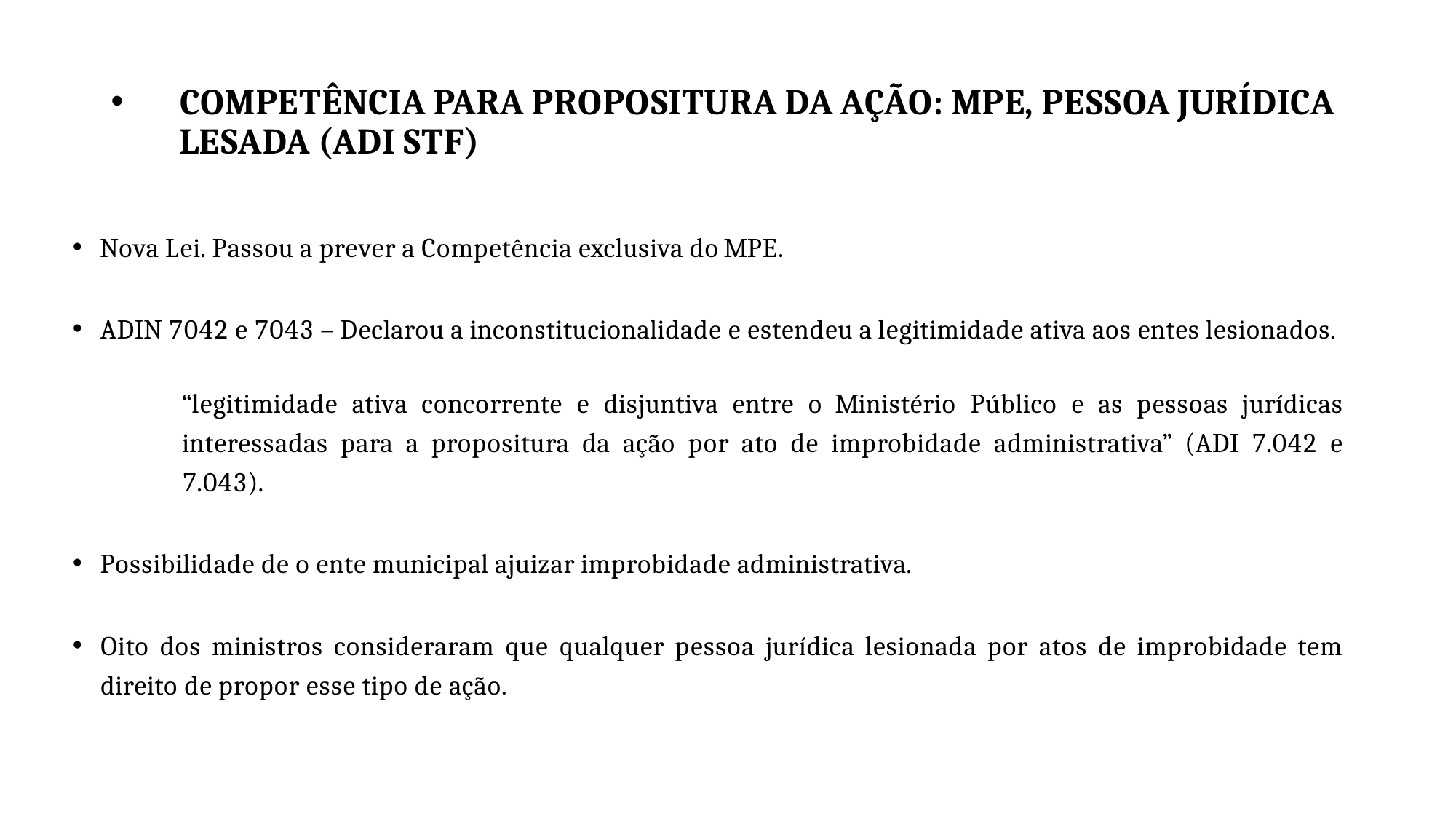

# COMPETÊNCIA PARA PROPOSITURA DA AÇÃO: MPE, PESSOA JURÍDICA LESADA (ADI STF)
Nova Lei. Passou a prever a Competência exclusiva do MPE.
ADIN 7042 e 7043 – Declarou a inconstitucionalidade e estendeu a legitimidade ativa aos entes lesionados.
“legitimidade ativa concorrente e disjuntiva entre o Ministério Público e as pessoas jurídicas interessadas para a propositura da ação por ato de improbidade administrativa” (ADI 7.042 e 7.043).
Possibilidade de o ente municipal ajuizar improbidade administrativa.
Oito dos ministros consideraram que qualquer pessoa jurídica lesionada por atos de improbidade tem direito de propor esse tipo de ação.